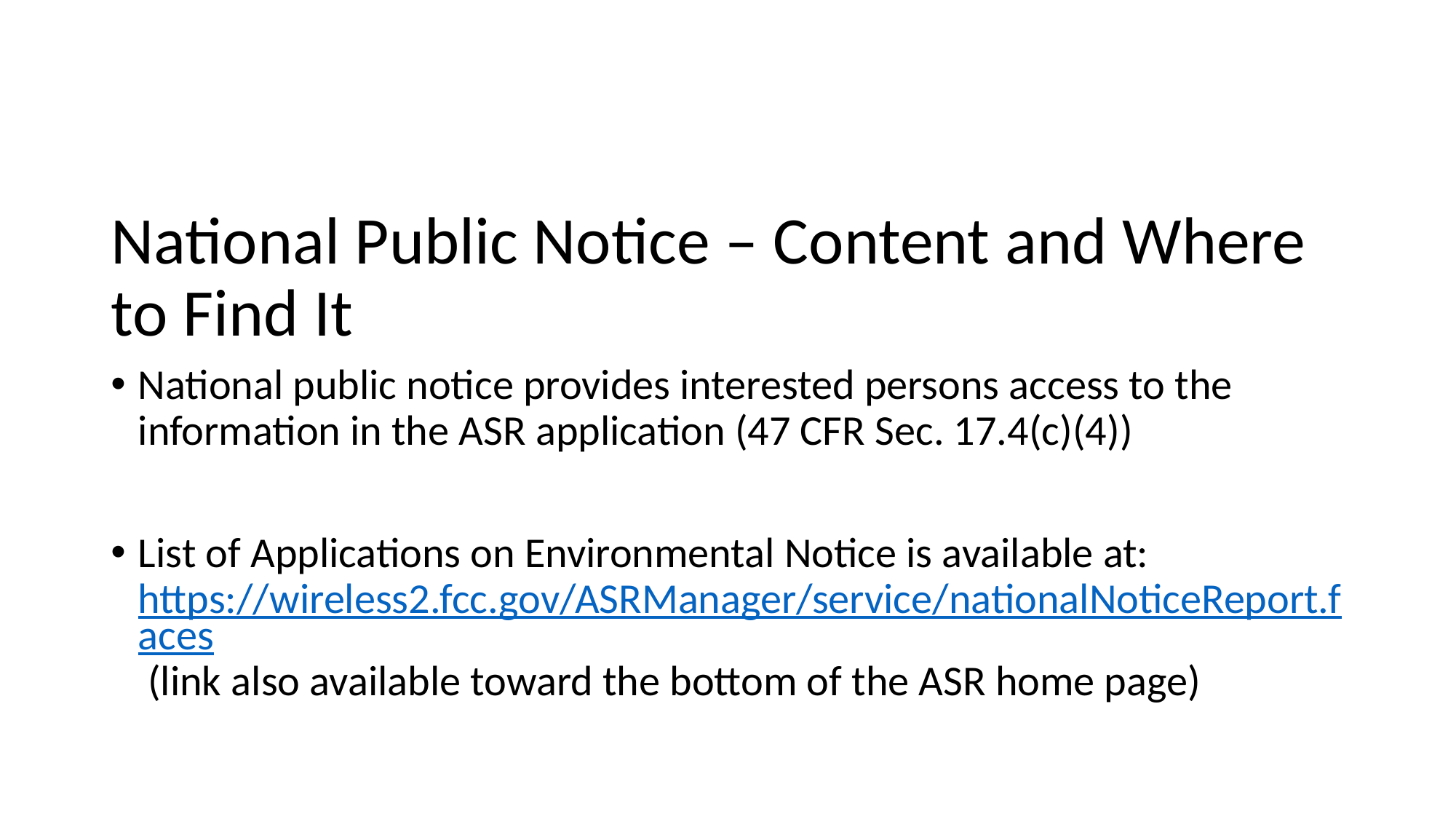

# National Public Notice – Content and Where to Find It
National public notice provides interested persons access to the information in the ASR application (47 CFR Sec. 17.4(c)(4))

List of Applications on Environmental Notice is available at: https://wireless2.fcc.gov/ASRManager/service/nationalNoticeReport.faces (link also available toward the bottom of the ASR home page)